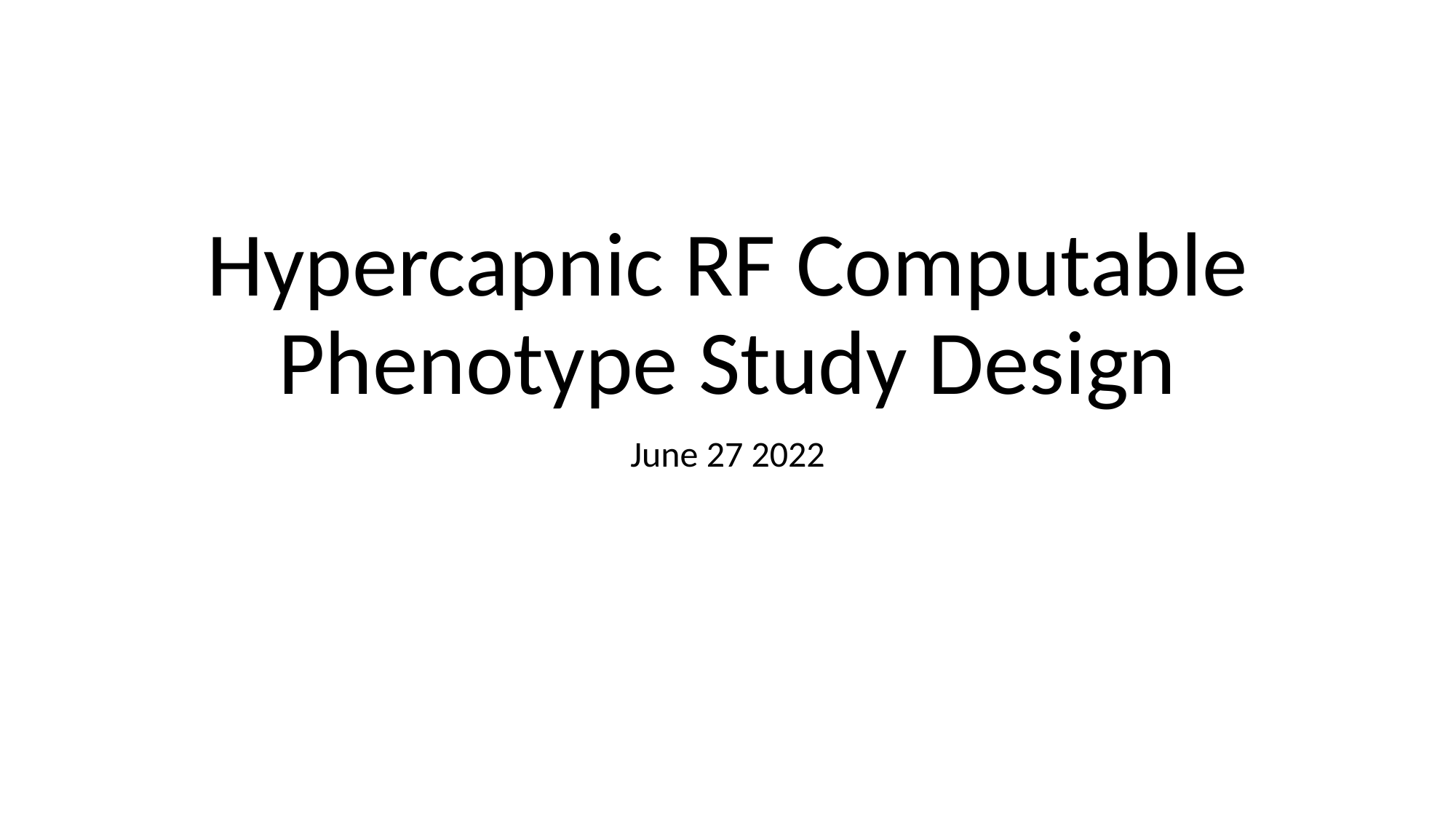

# Hypercapnic RF Computable Phenotype Study Design
June 27 2022